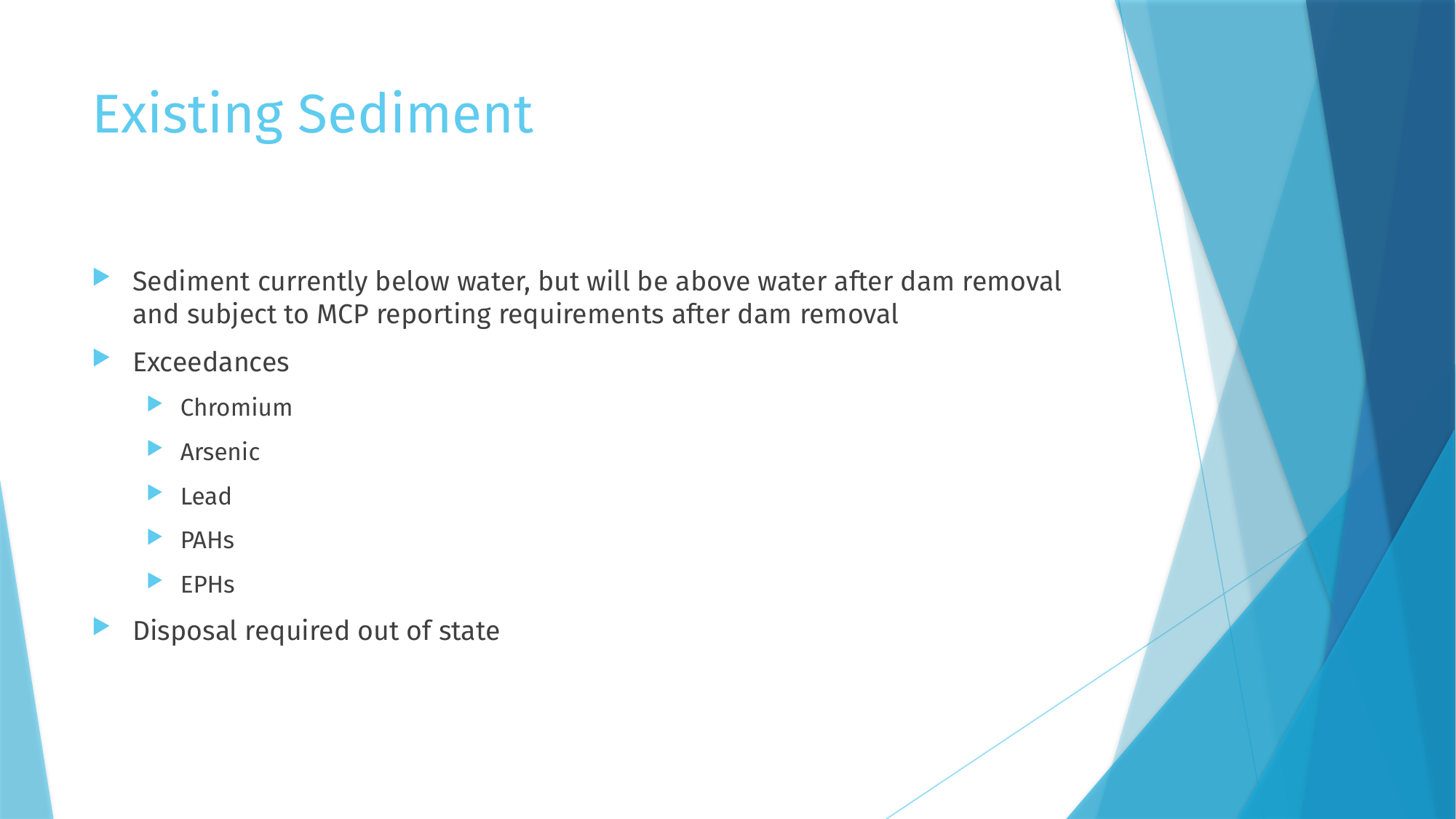

# Existing Sediment
Sediment currently below water, but will be above water after dam removal and subject to MCP reporting requirements after dam removal
Exceedances
Chromium
Arsenic
Lead
PAHs
EPHs
Disposal required out of state